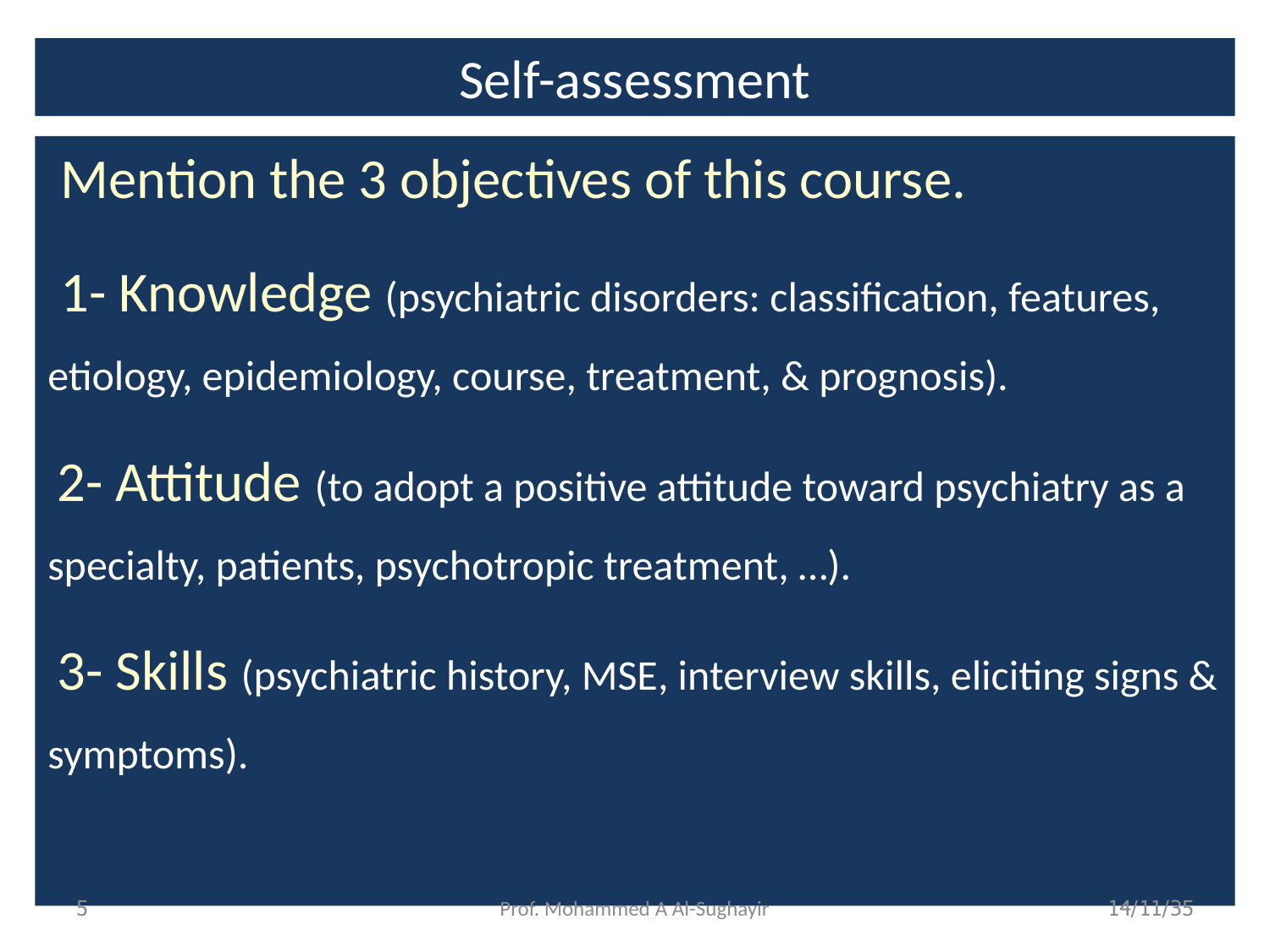

# Self-assessment
 Mention the 3 objectives of this course.
 1- Knowledge (psychiatric disorders: classification, features, etiology, epidemiology, course, treatment, & prognosis).
 2- Attitude (to adopt a positive attitude toward psychiatry as a specialty, patients, psychotropic treatment, …).
 3- Skills (psychiatric history, MSE, interview skills, eliciting signs & symptoms).

5
Prof. Mohammed A Al-Sughayir
14/11/35